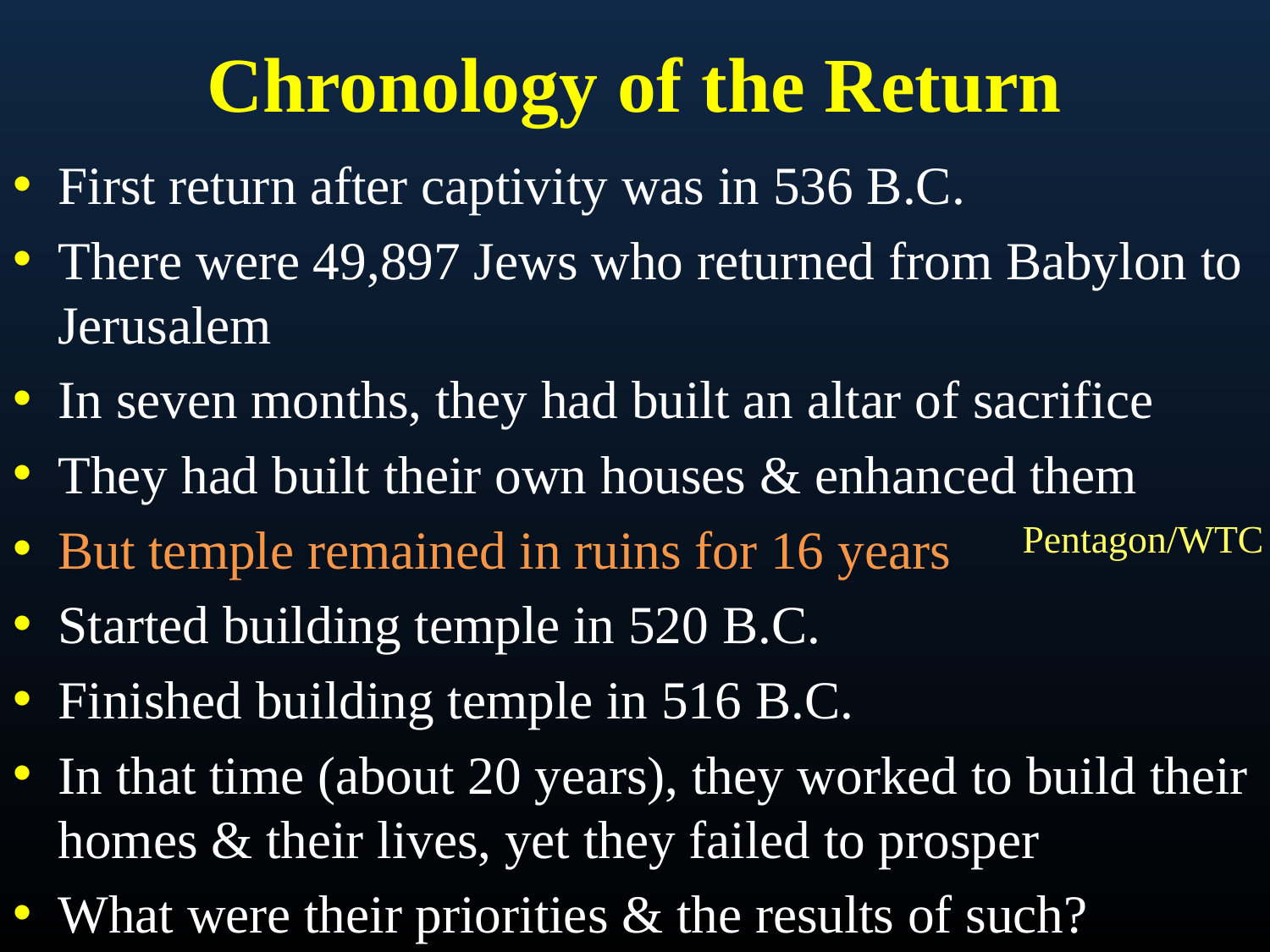

# Chronology of the Return
First return after captivity was in 536 B.C.
There were 49,897 Jews who returned from Babylon to Jerusalem
In seven months, they had built an altar of sacrifice
They had built their own houses & enhanced them
But temple remained in ruins for 16 years
Started building temple in 520 B.C.
Finished building temple in 516 B.C.
In that time (about 20 years), they worked to build their homes & their lives, yet they failed to prosper
What were their priorities & the results of such?
Pentagon/WTC